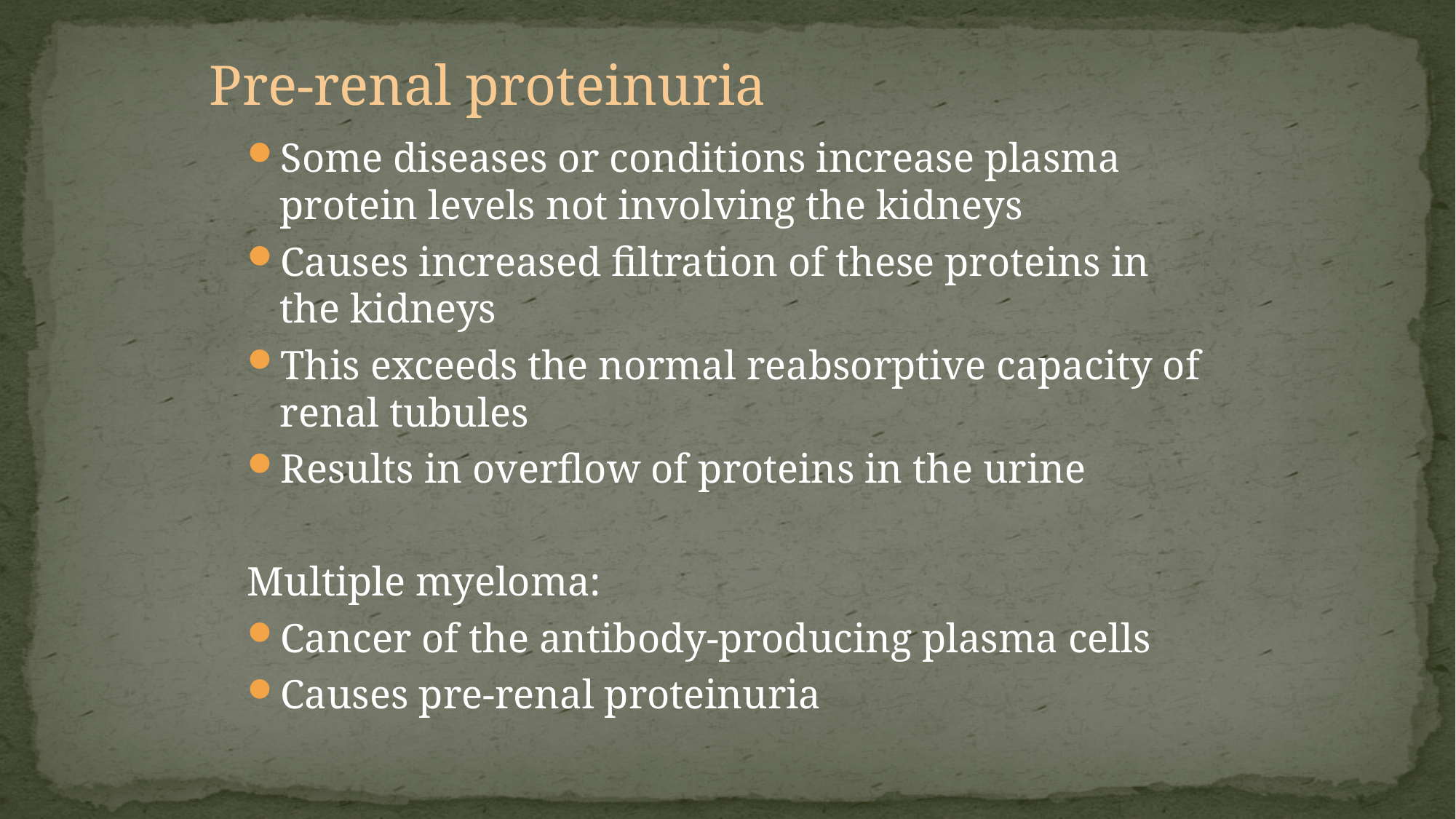

Pre-renal proteinuria
Some diseases or conditions increase plasma protein levels not involving the kidneys
Causes increased filtration of these proteins in the kidneys
This exceeds the normal reabsorptive capacity of renal tubules
Results in overflow of proteins in the urine

Multiple myeloma:
Cancer of the antibody-producing plasma cells
Causes pre-renal proteinuria